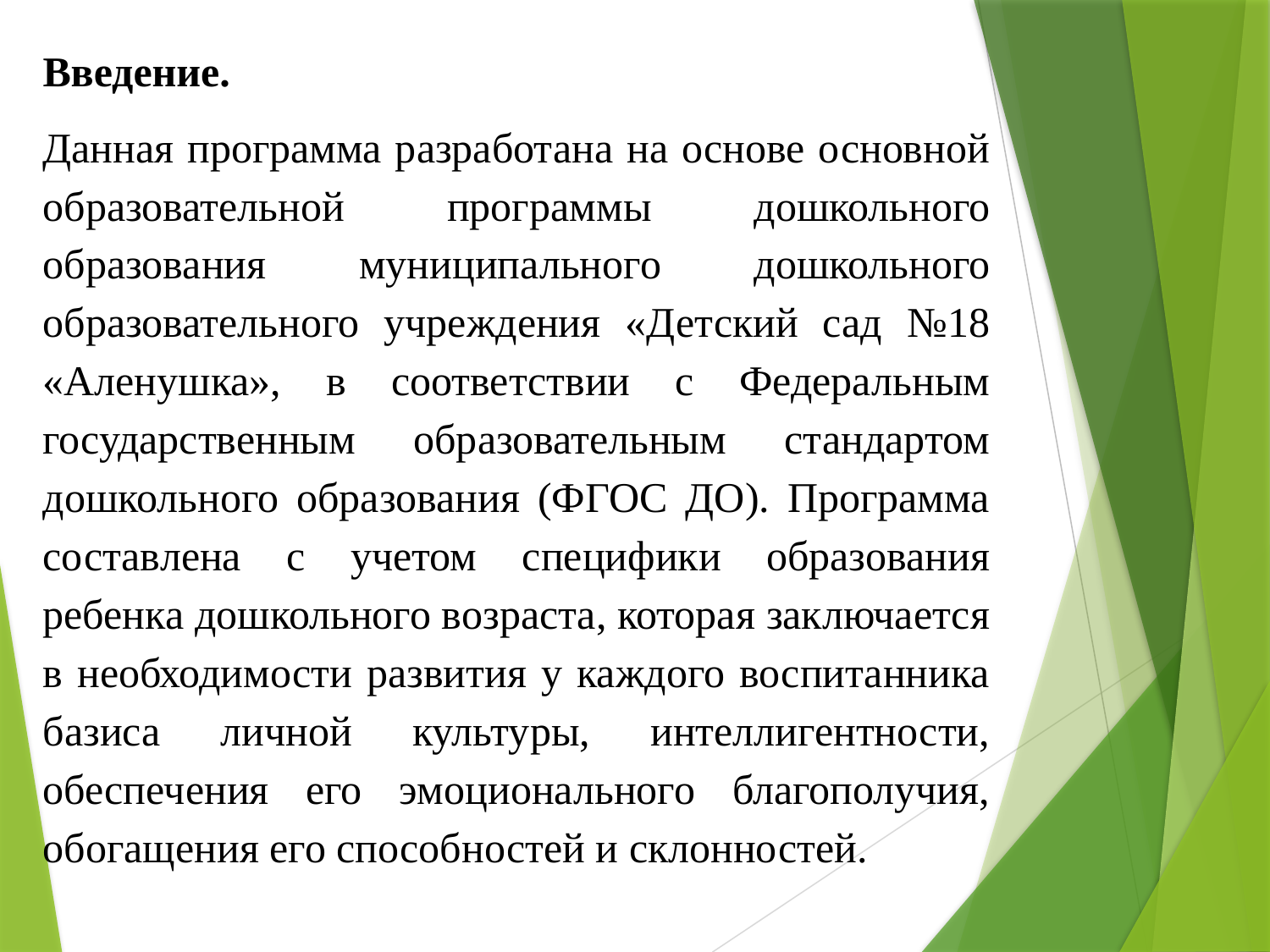

Введение.
Данная программа разработана на основе основной образовательной программы дошкольного образования муниципального дошкольного образовательного учреждения «Детский сад №18 «Аленушка», в соответствии с Федеральным государственным образовательным стандартом дошкольного образования (ФГОС ДО). Программа составлена с учетом специфики образования ребенка дошкольного возраста, которая заключается в необходимости развития у каждого воспитанника базиса личной культуры, интеллигентности, обеспечения его эмоционального благополучия, обогащения его способностей и склонностей.